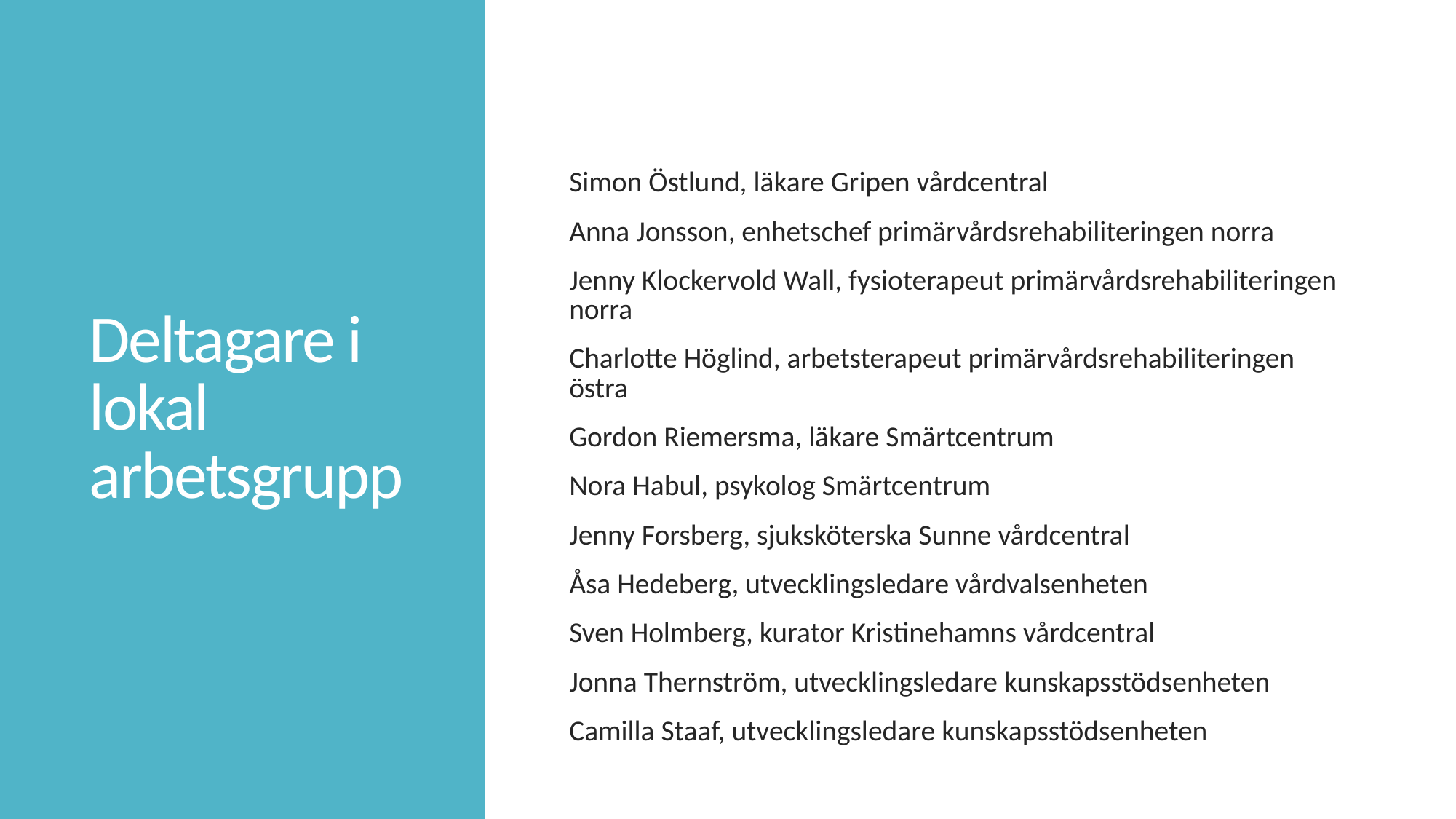

# Deltagare i lokal arbetsgrupp
Simon Östlund, läkare Gripen vårdcentral
Anna Jonsson, enhetschef primärvårdsrehabiliteringen norra
Jenny Klockervold Wall, fysioterapeut primärvårdsrehabiliteringen norra
Charlotte Höglind, arbetsterapeut primärvårdsrehabiliteringen östra
Gordon Riemersma, läkare Smärtcentrum
Nora Habul, psykolog Smärtcentrum
Jenny Forsberg, sjuksköterska Sunne vårdcentral
Åsa Hedeberg, utvecklingsledare vårdvalsenheten
Sven Holmberg, kurator Kristinehamns vårdcentral
Jonna Thernström, utvecklingsledare kunskapsstödsenheten
Camilla Staaf, utvecklingsledare kunskapsstödsenheten